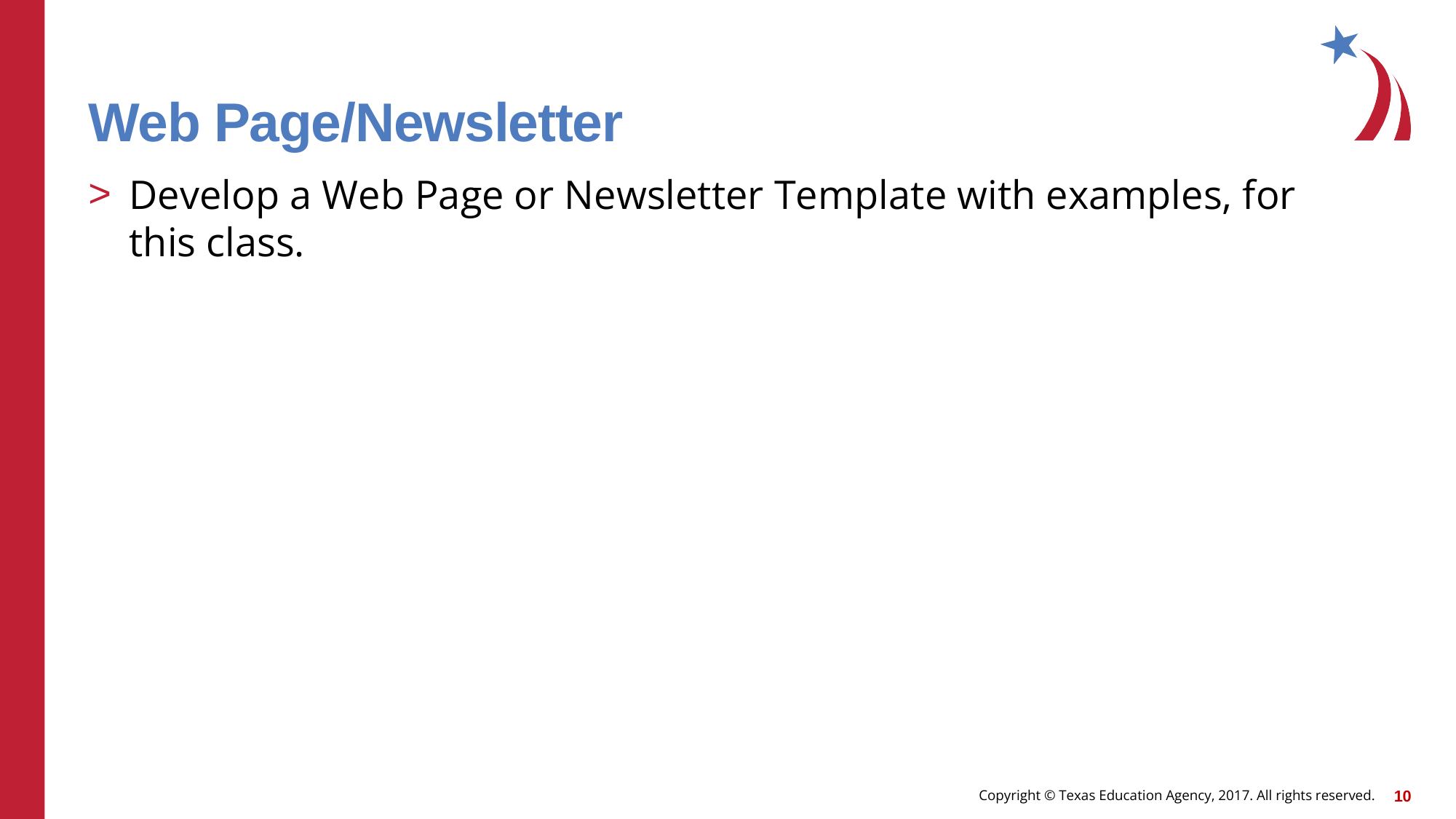

# Web Page/Newsletter
Develop a Web Page or Newsletter Template with examples, for this class.